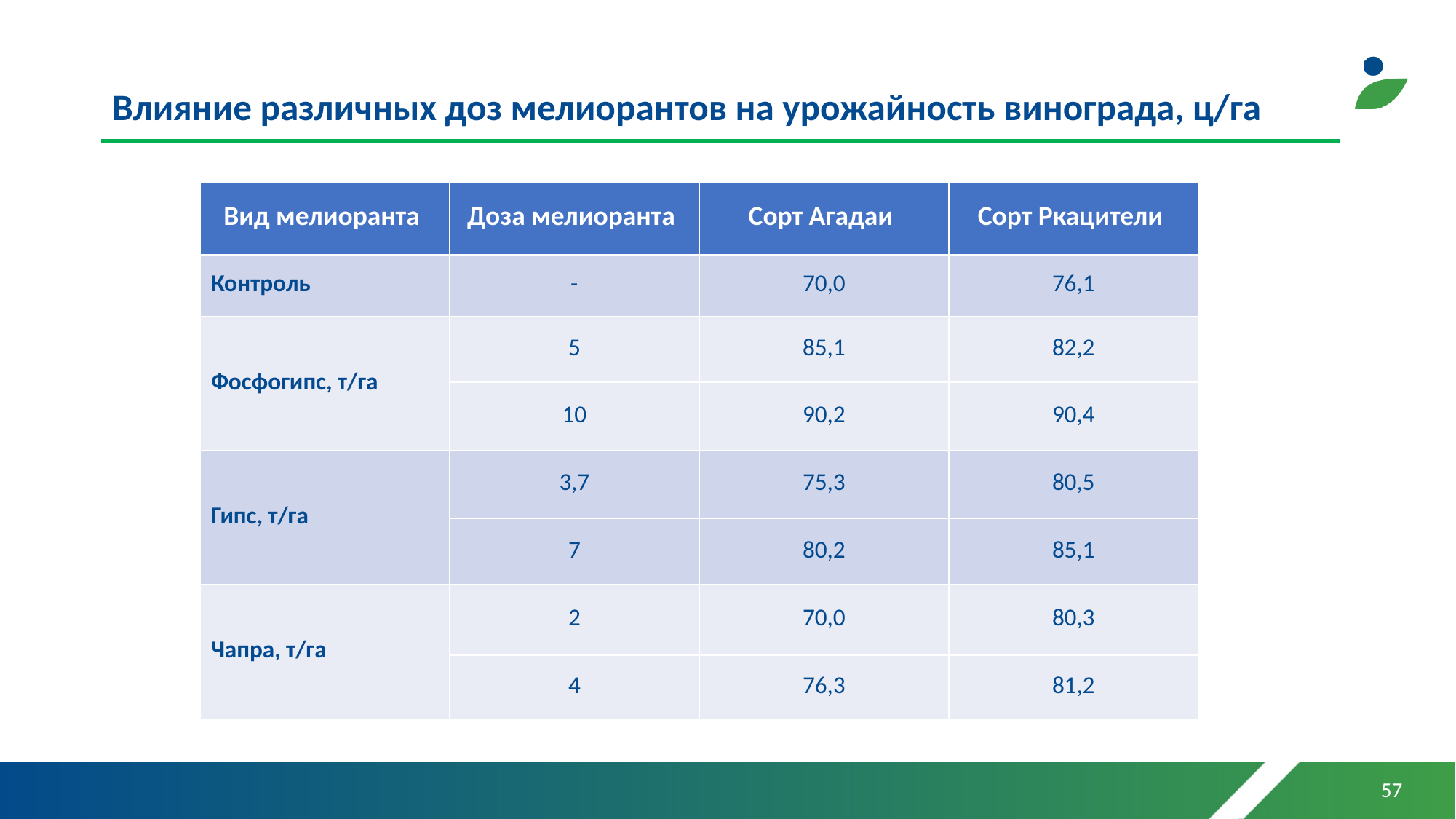

# Влияние различных доз мелиорантов на урожайность винограда, ц/га
| Вид мелиоранта | Доза мелиоранта | Сорт Агадаи | Сорт Ркацители |
| --- | --- | --- | --- |
| Контроль | - | 70,0 | 76,1 |
| Фосфогипс, т/га | 5 | 85,1 | 82,2 |
|  | 10 | 90,2 | 90,4 |
| Гипс, т/га | 3,7 | 75,3 | 80,5 |
|  | 7 | 80,2 | 85,1 |
| Чапра, т/га | 2 | 70,0 | 80,3 |
|  | 4 | 76,3 | 81,2 |
57